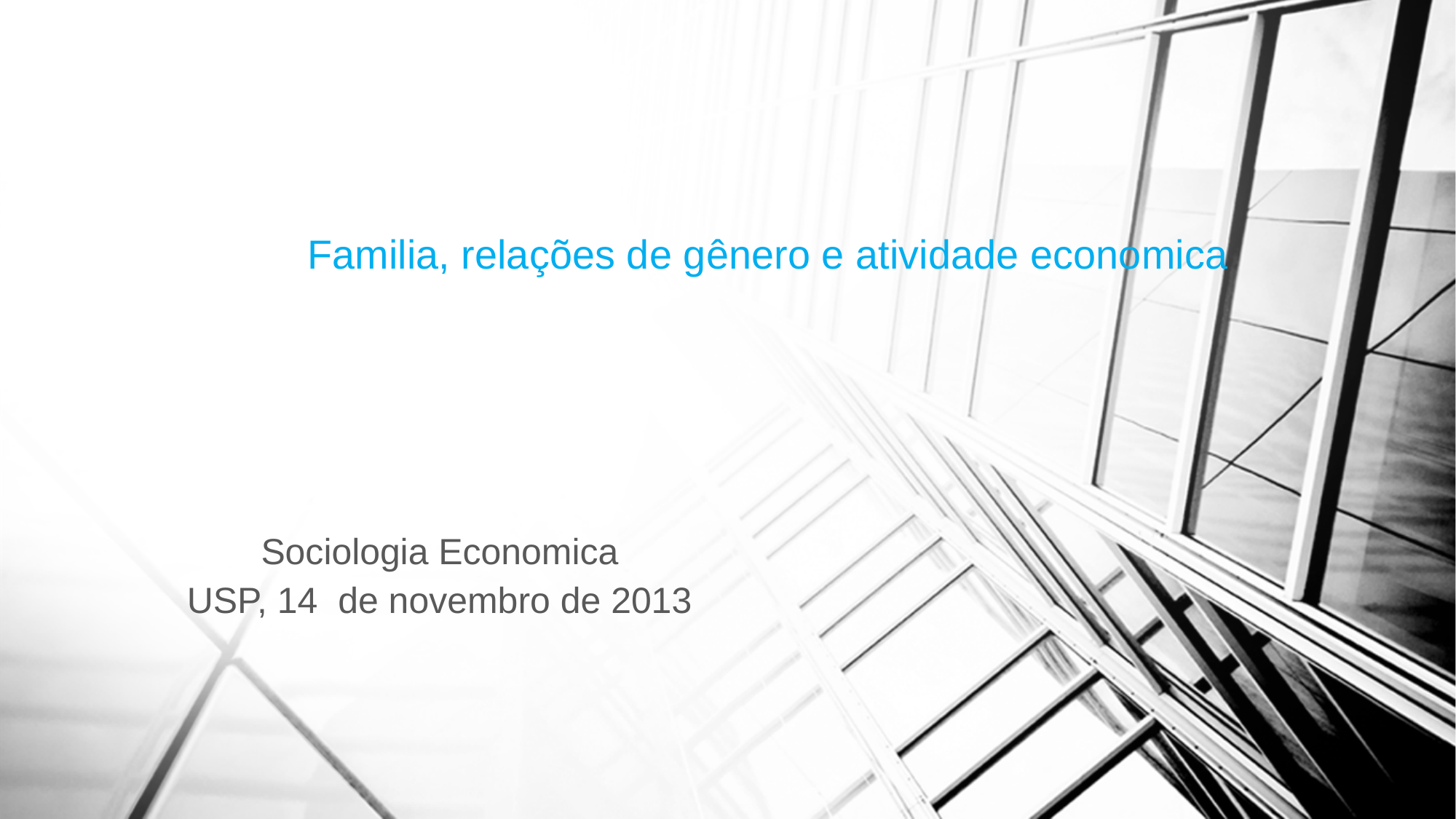

# Familia, relações de gênero e atividade economica
Sociologia Economica
USP, 14  de novembro de 2013